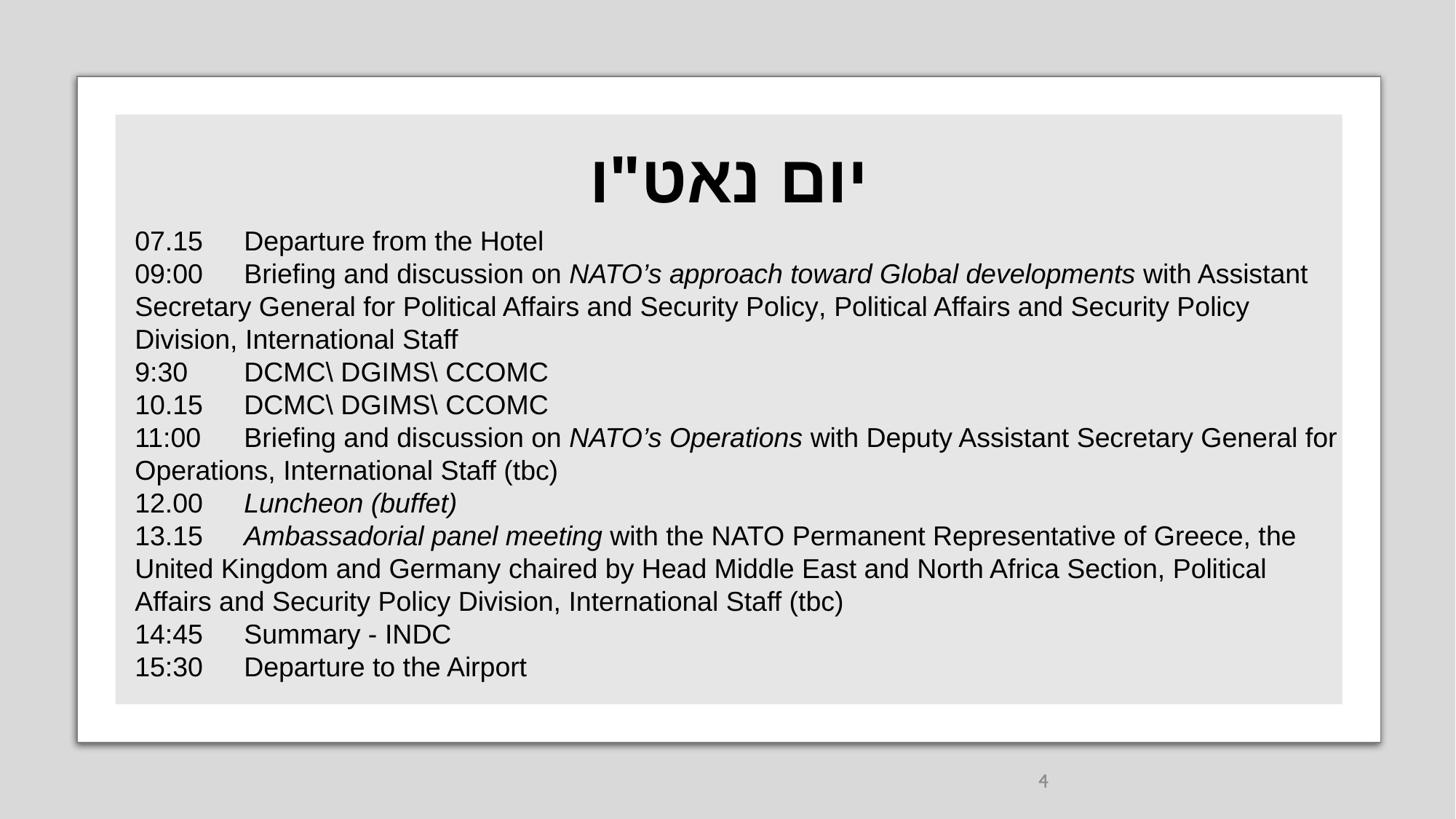

# יום נאט"ו

07.15	Departure from the Hotel
09:00	Briefing and discussion on NATO’s approach toward Global developments with Assistant Secretary General for Political Affairs and Security Policy, Political Affairs and Security Policy Division, International Staff
9:30 	DCMC\ DGIMS\ CCOMC
10.15	DCMC\ DGIMS\ CCOMC
11:00	Briefing and discussion on NATO’s Operations with Deputy Assistant Secretary General for Operations, International Staff (tbc)
12.00	Luncheon (buffet)
13.15	Ambassadorial panel meeting with the NATO Permanent Representative of Greece, the United Kingdom and Germany chaired by Head Middle East and North Africa Section, Political Affairs and Security Policy Division, International Staff (tbc)
14:45	Summary - INDC
15:30	Departure to the Airport

4